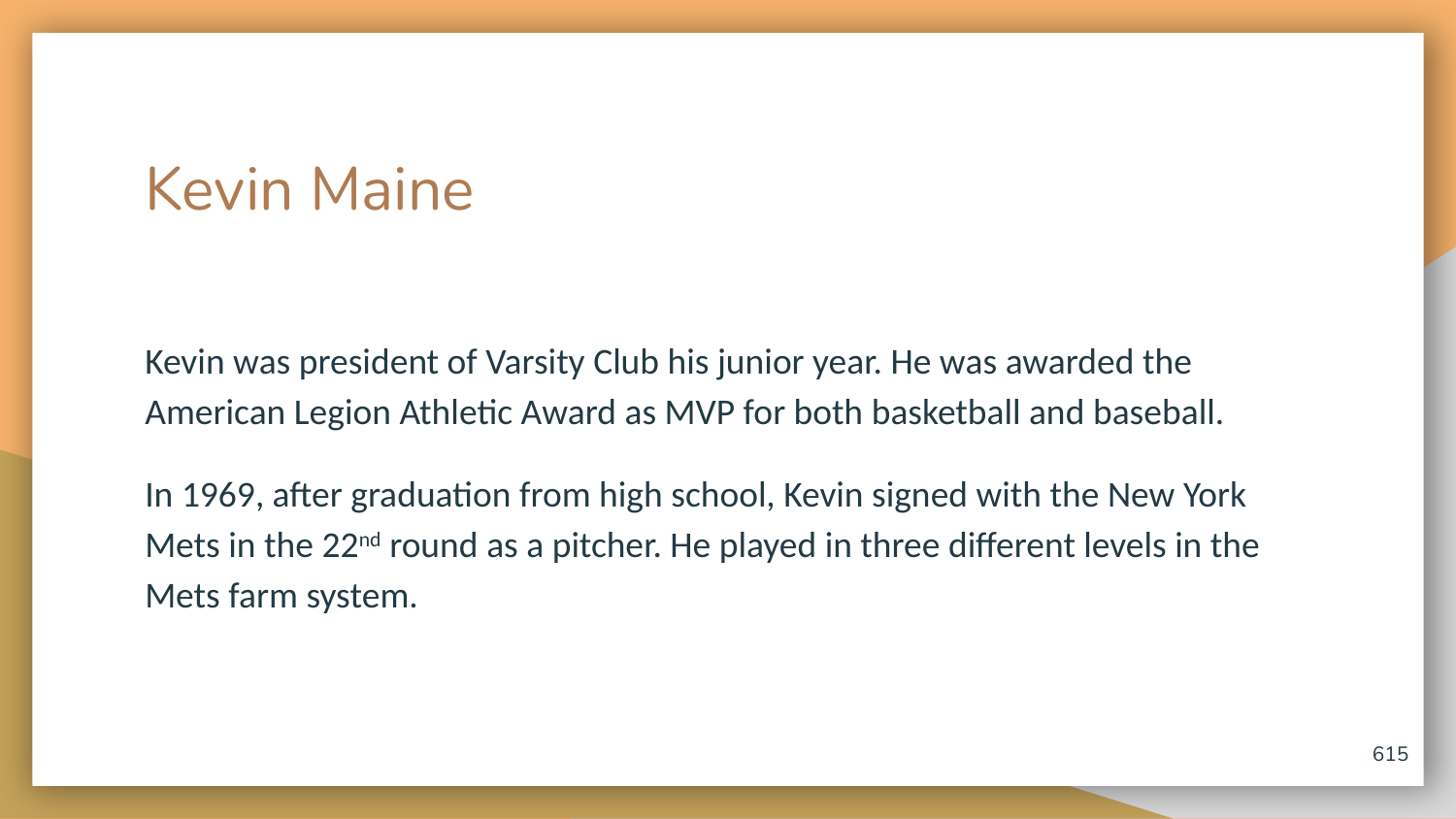

# Kevin Maine
Kevin was president of Varsity Club his junior year. He was awarded the American Legion Athletic Award as MVP for both basketball and baseball.
In 1969, after graduation from high school, Kevin signed with the New York Mets in the 22nd round as a pitcher. He played in three different levels in the Mets farm system.
615